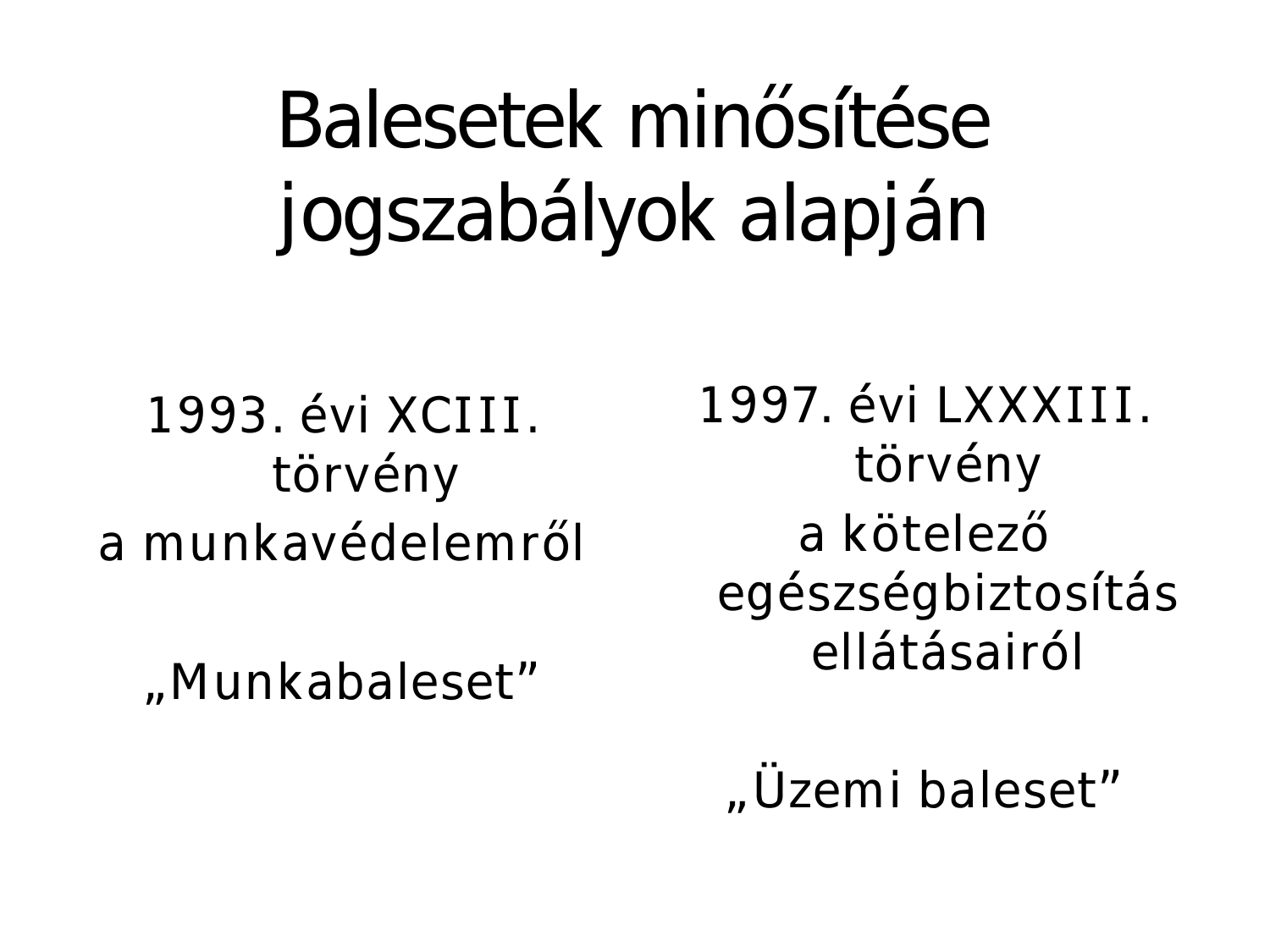

# Balesetek minősítése jogszabályok alapján
1997. évi LXXXIII. törvény
a kötelező egészségbiztosítás ellátásairól

„Üzemi baleset”

1993. évi XCIII. törvény
a munkavédelemről

„Munkabaleset”